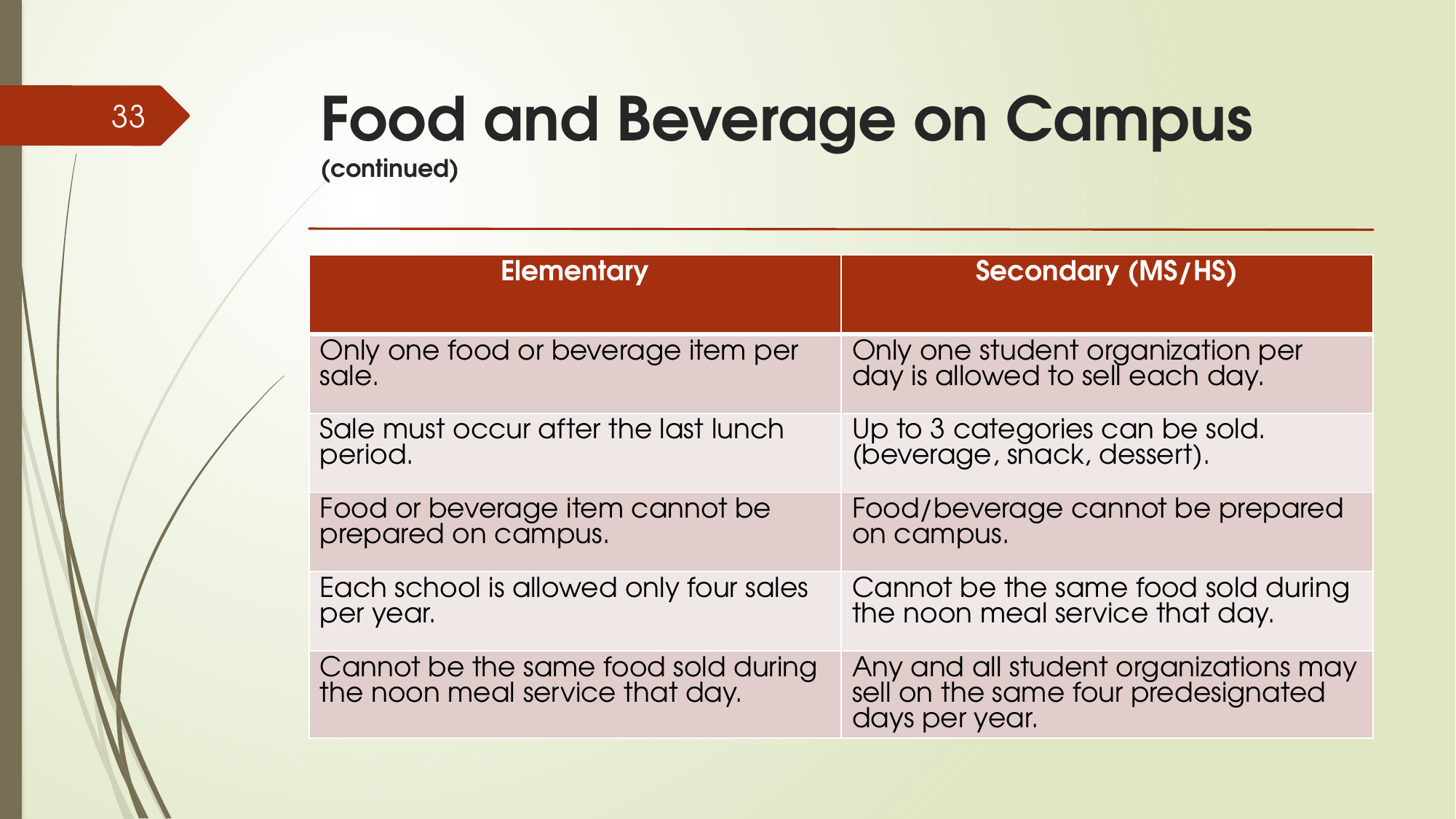

# Food and Beverage on Campus (continued)
33
| Elementary | Secondary (MS/HS) |
| --- | --- |
| Only one food or beverage item per sale. | Only one student organization per day is allowed to sell each day. |
| Sale must occur after the last lunch period. | Up to 3 categories can be sold. (beverage, snack, dessert). |
| Food or beverage item cannot be prepared on campus. | Food/beverage cannot be prepared on campus. |
| Each school is allowed only four sales per year. | Cannot be the same food sold during the noon meal service that day. |
| Cannot be the same food sold during the noon meal service that day. | Any and all student organizations may sell on the same four predesignated days per year. |